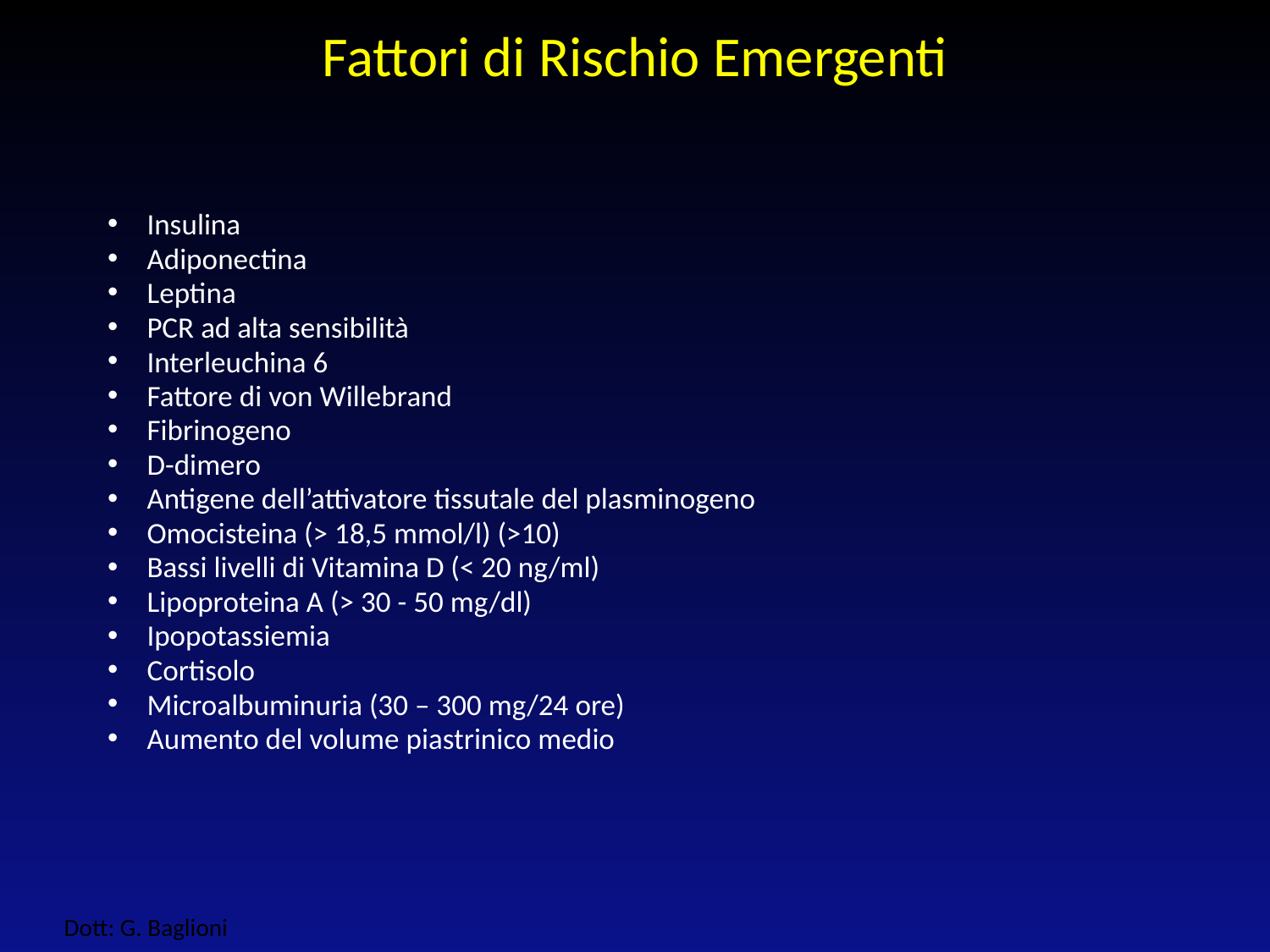

# Fattori di Rischio Emergenti
Insulina
Adiponectina
Leptina
PCR ad alta sensibilità
Interleuchina 6
Fattore di von Willebrand
Fibrinogeno
D-dimero
Antigene dell’attivatore tissutale del plasminogeno
Omocisteina (> 18,5 mmol/l) (>10)
Bassi livelli di Vitamina D (< 20 ng/ml)
Lipoproteina A (> 30 - 50 mg/dl)
Ipopotassiemia
Cortisolo
Microalbuminuria (30 – 300 mg/24 ore)
Aumento del volume piastrinico medio

Dott: G. Baglioni